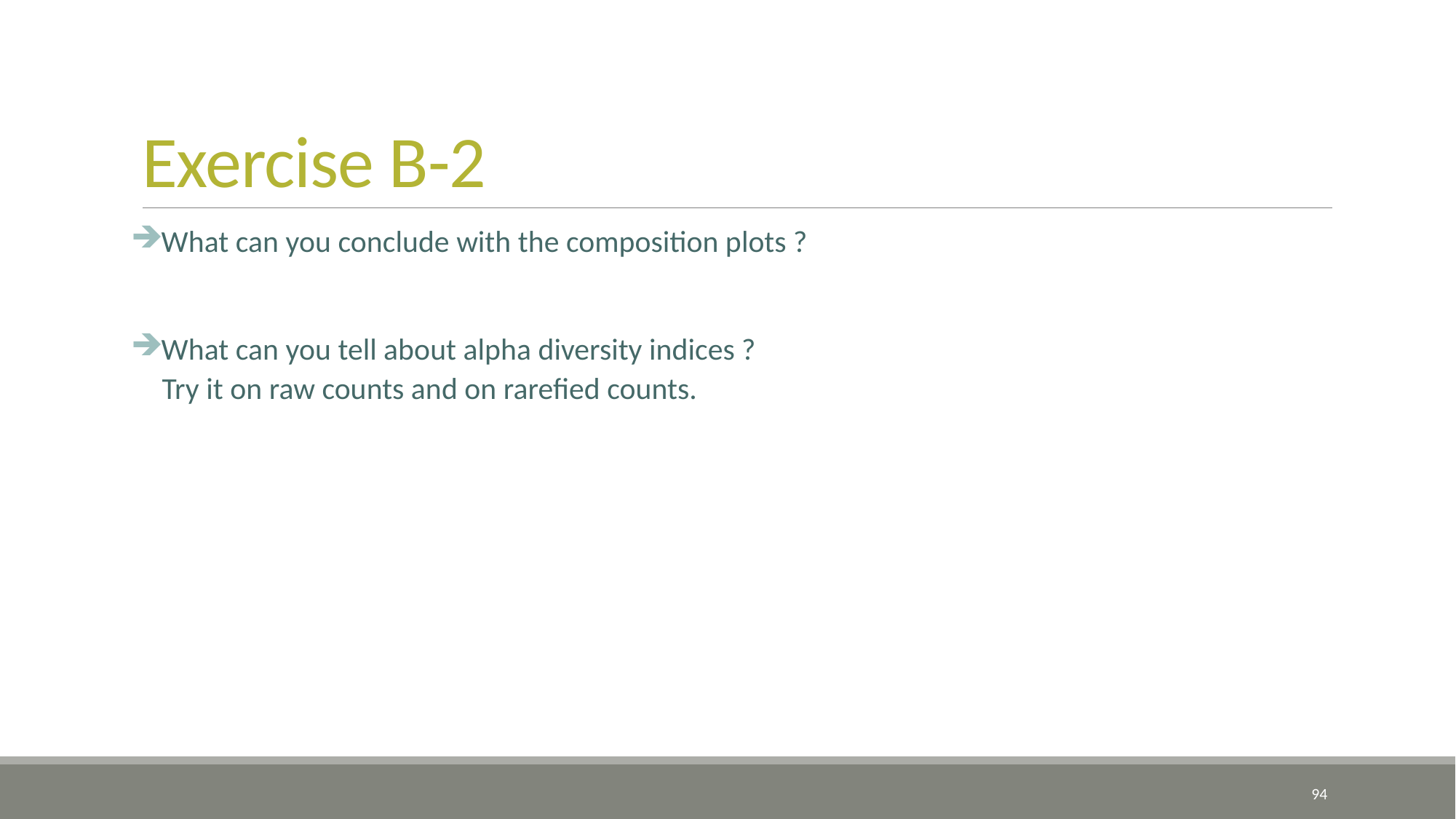

# Exercise B-2
What can you conclude with the composition plots ?

What can you tell about alpha diversity indices ?
 Try it on raw counts and on rarefied counts.

94